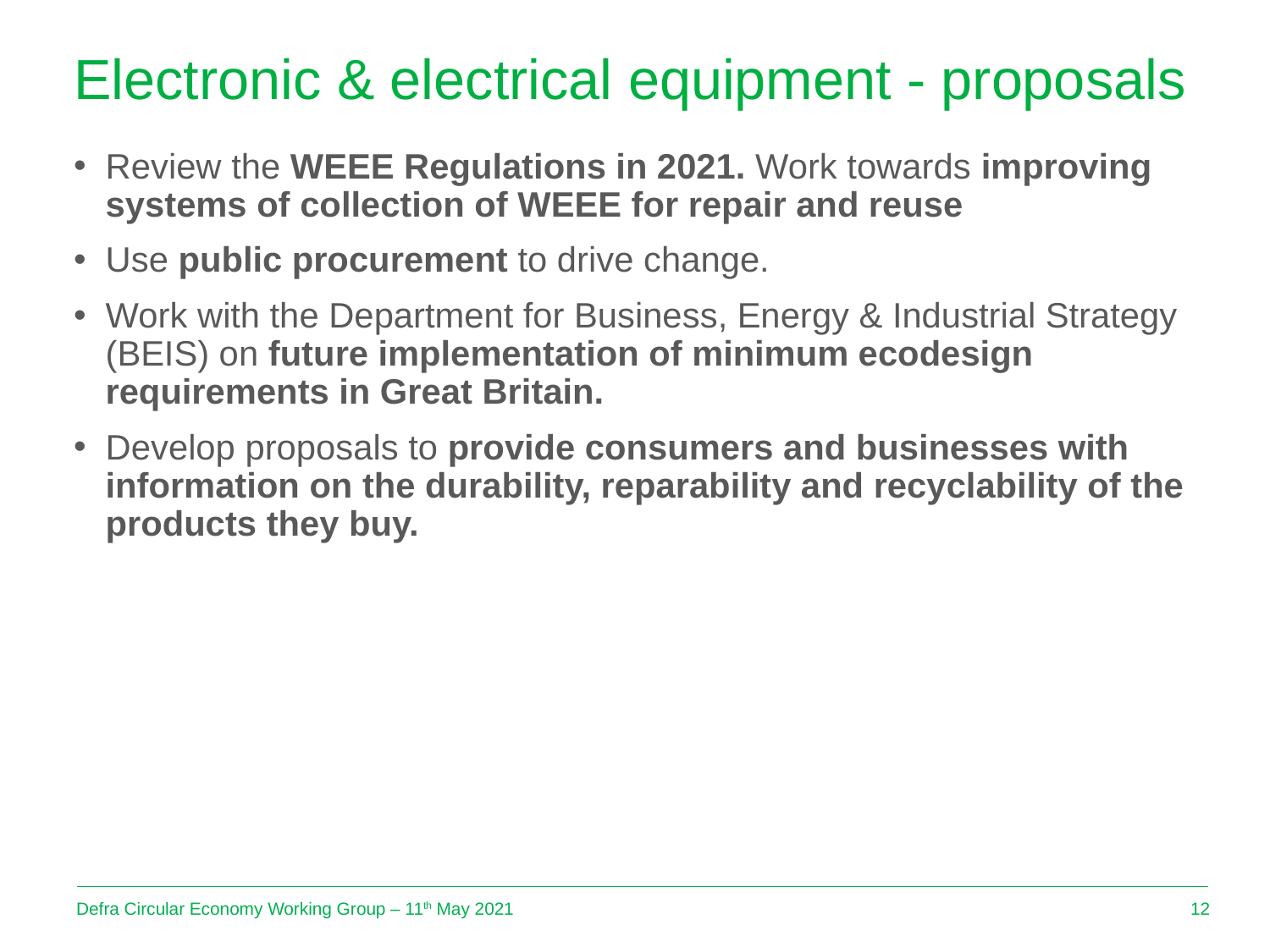

# Electronic & electrical equipment - proposals
Review the WEEE Regulations in 2021. Work towards improving systems of collection of WEEE for repair and reuse
Use public procurement to drive change.
Work with the Department for Business, Energy & Industrial Strategy (BEIS) on future implementation of minimum ecodesign requirements in Great Britain.
Develop proposals to provide consumers and businesses with information on the durability, reparability and recyclability of the products they buy.
Defra Circular Economy Working Group – 11th May 2021
12